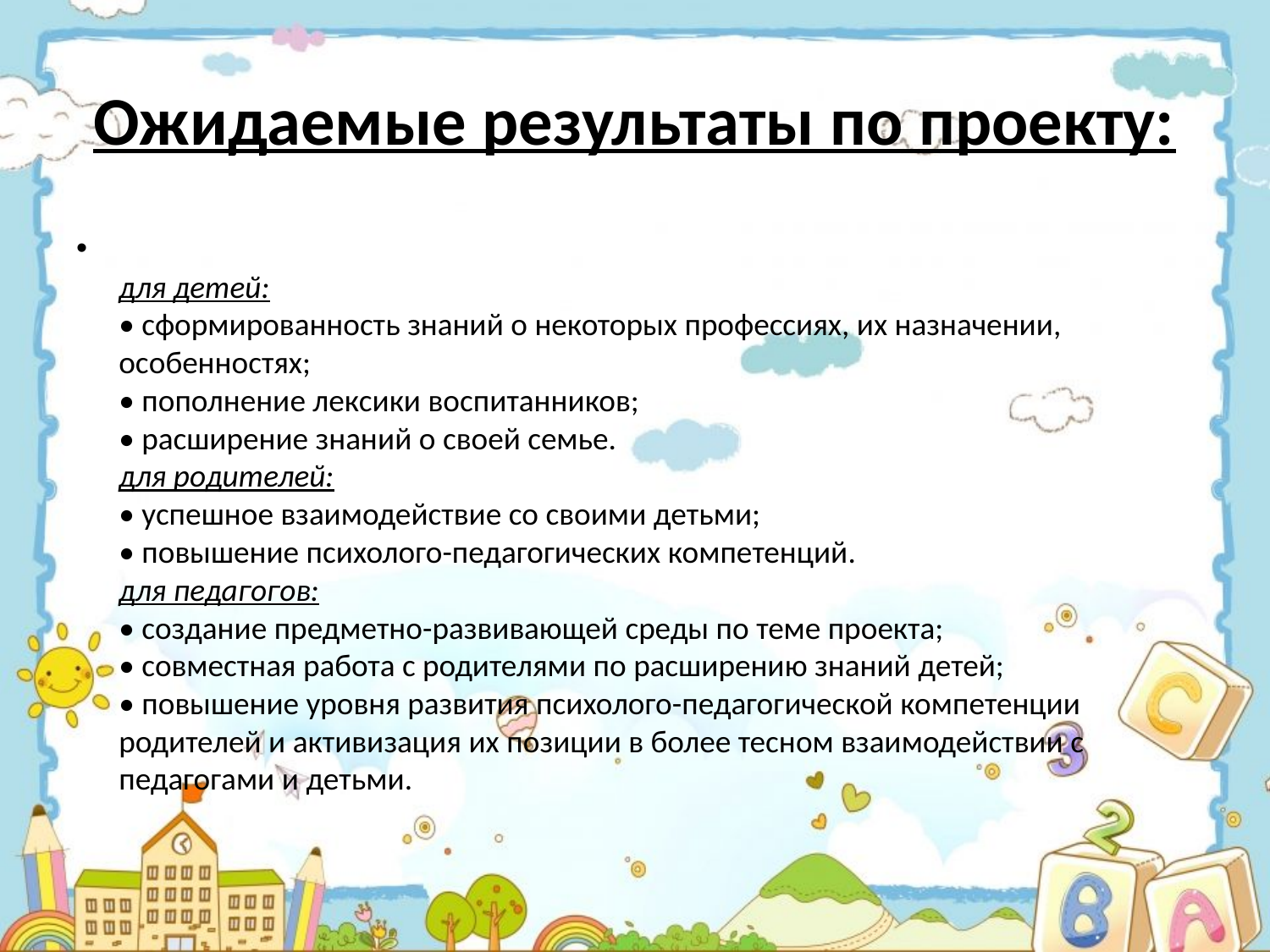

# Ожидаемые результаты по проекту:
для детей:
• сформированность знаний о некоторых профессиях, их назначении, особенностях;
• пополнение лексики воспитанников;
• расширение знаний о своей семье.
для родителей:
• успешное взаимодействие со своими детьми;
• повышение психолого-педагогических компетенций.
для педагогов:
• создание предметно-развивающей среды по теме проекта;
• совместная работа с родителями по расширению знаний детей;
• повышение уровня развития психолого-педагогической компетенции родителей и активизация их позиции в более тесном взаимодействии с педагогами и детьми.